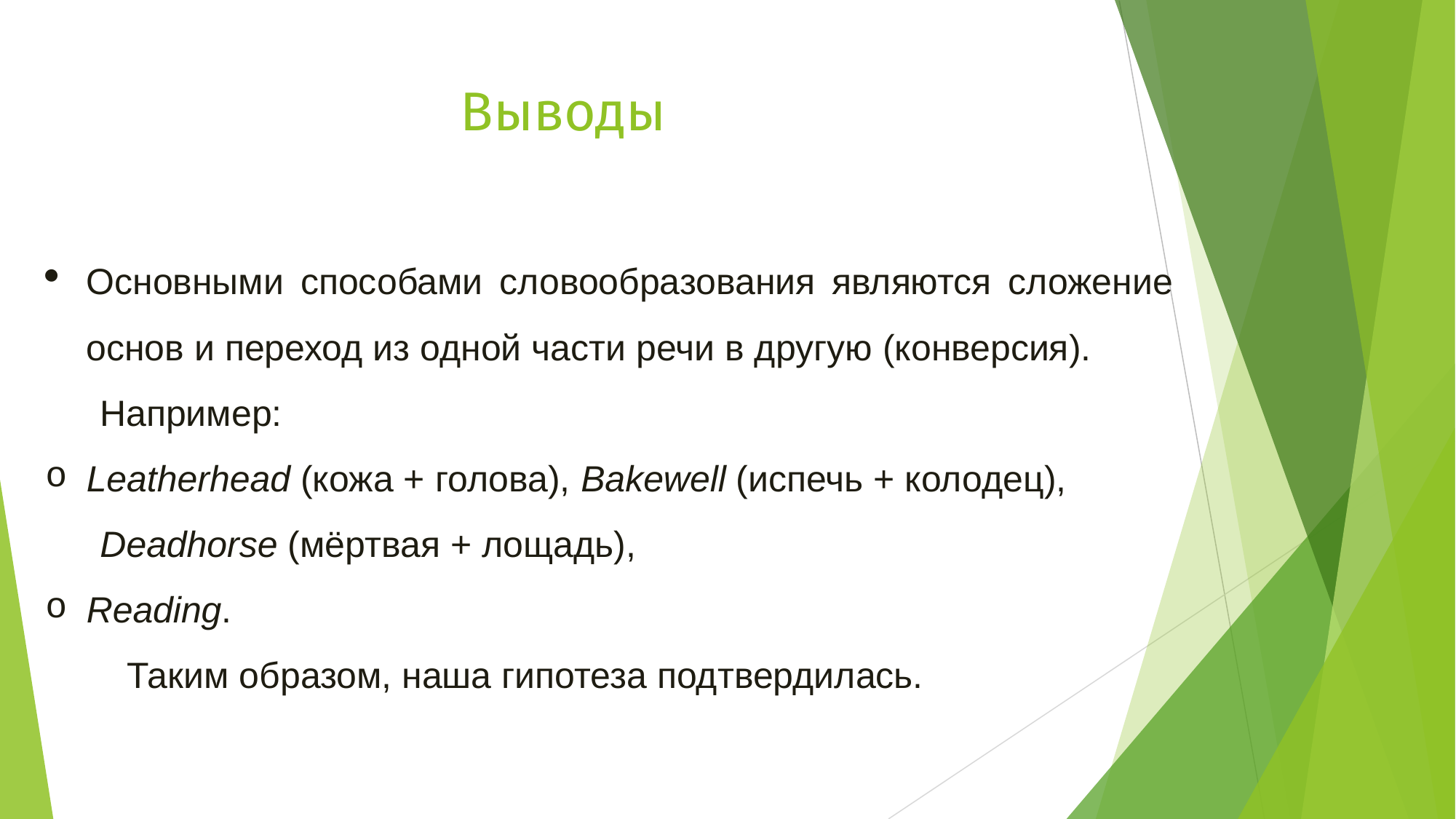

# Выводы
Основными способами словообразования являются сложение основ и переход из одной части речи в другую (конверсия).
Например:
Leatherhead (кожа + голова), Bakewell (испечь + колодец),
Deadhorse (мёртвая + лощадь),
Reading.
        Таким образом, наша гипотеза подтвердилась.